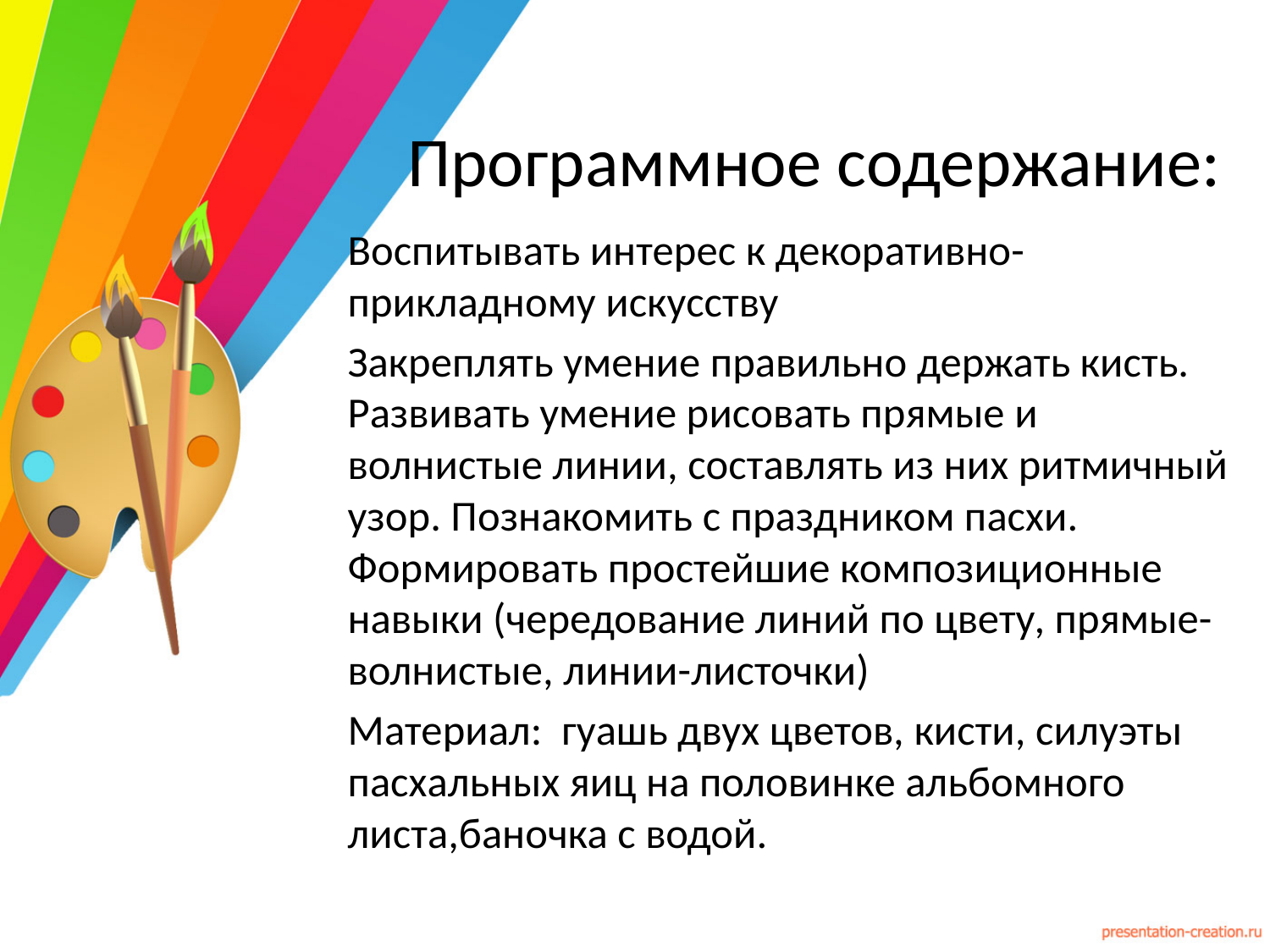

# Программное содержание:
Воспитывать интерес к декоративно-прикладному искусству
Закреплять умение правильно держать кисть. Развивать умение рисовать прямые и волнистые линии, составлять из них ритмичный узор. Познакомить с праздником пасхи. Формировать простейшие композиционные навыки (чередование линий по цвету, прямые-волнистые, линии-листочки)
Материал:  гуашь двух цветов, кисти, силуэты пасхальных яиц на половинке альбомного листа,баночка с водой.